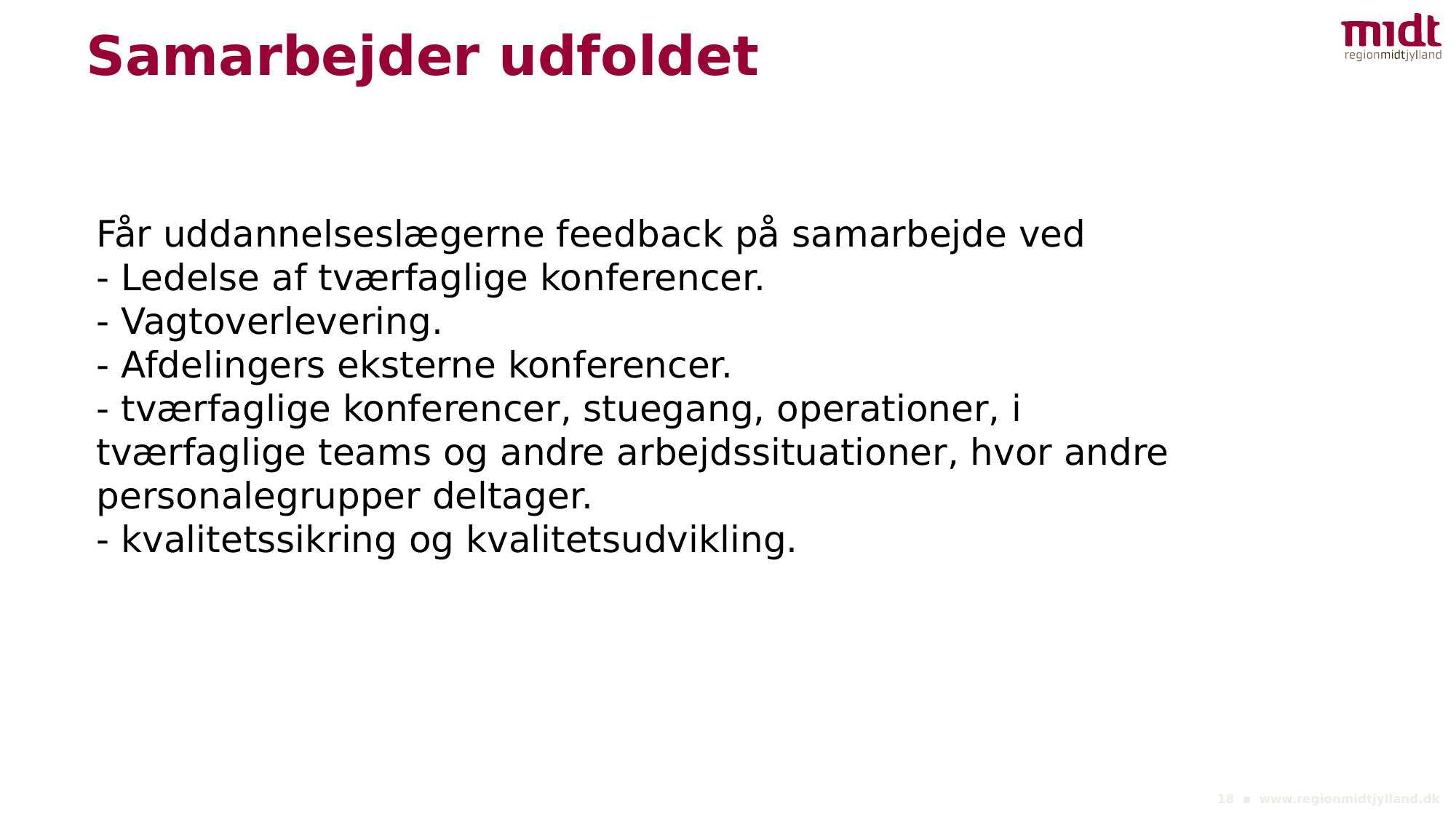

# Samarbejder udfoldet

Får uddannelseslægerne feedback på samarbejde ved
- Ledelse af tværfaglige konferencer.
- Vagtoverlevering.
- Afdelingers eksterne konferencer.
- tværfaglige konferencer, stuegang, operationer, i tværfaglige teams og andre arbejdssituationer, hvor andre personalegrupper deltager.
- kvalitetssikring og kvalitetsudvikling.